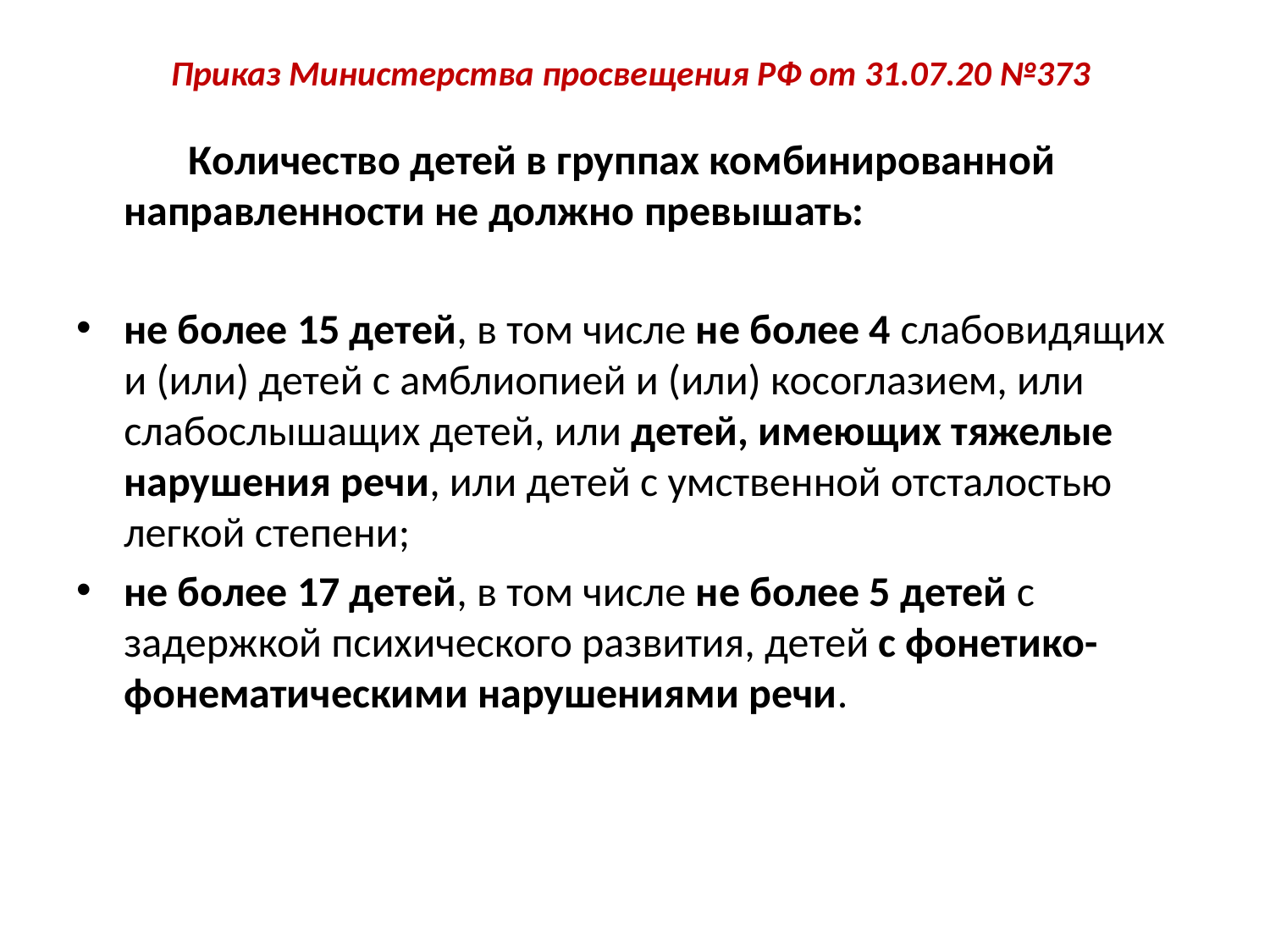

# Приказ Министерства просвещения РФ от 31.07.20 №373
Количество детей в группах комбинированной направленности не должно превышать:

не более 15 детей, в том числе не более 4 слабовидящих и (или) детей с амблиопией и (или) косоглазием, или слабослышащих детей, или детей, имеющих тяжелые нарушения речи, или детей с умственной отсталостью легкой степени;
не более 17 детей, в том числе не более 5 детей с задержкой психического развития, детей с фонетико-фонематическими нарушениями речи.